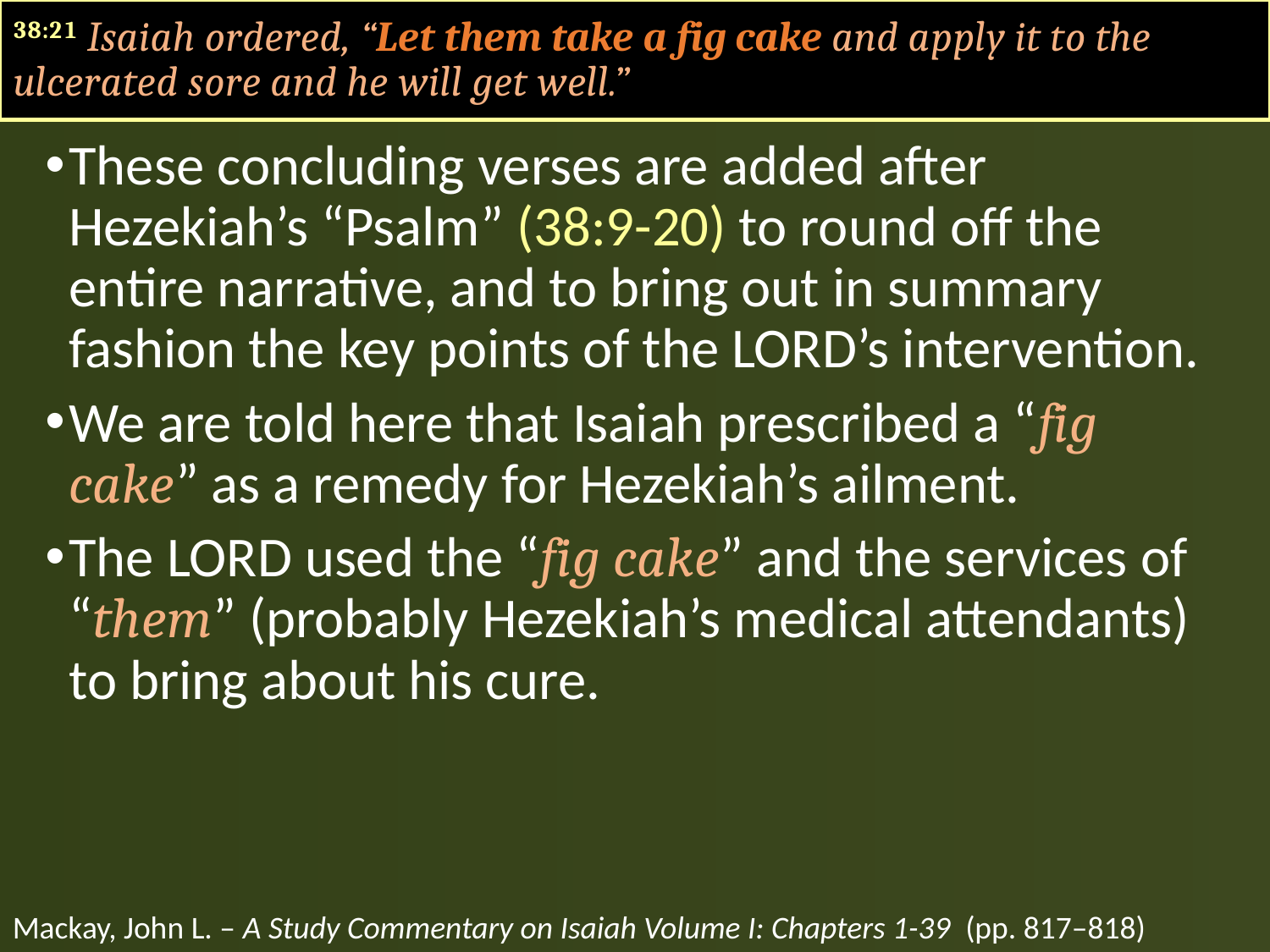

#
38:21 Isaiah ordered, “Let them take a fig cake and apply it to the ulcerated sore and he will get well.”
These concluding verses are added after Hezekiah’s “Psalm” (38:9-20) to round off the entire narrative, and to bring out in summary fashion the key points of the LORD’s intervention.
We are told here that Isaiah prescribed a “fig cake” as a remedy for Hezekiah’s ailment.
The LORD used the “fig cake” and the services of  “them” (probably Hezekiah’s medical attendants) to bring about his cure.
Mackay, John L. – A Study Commentary on Isaiah Volume I: Chapters 1-39  (pp. 817–818)